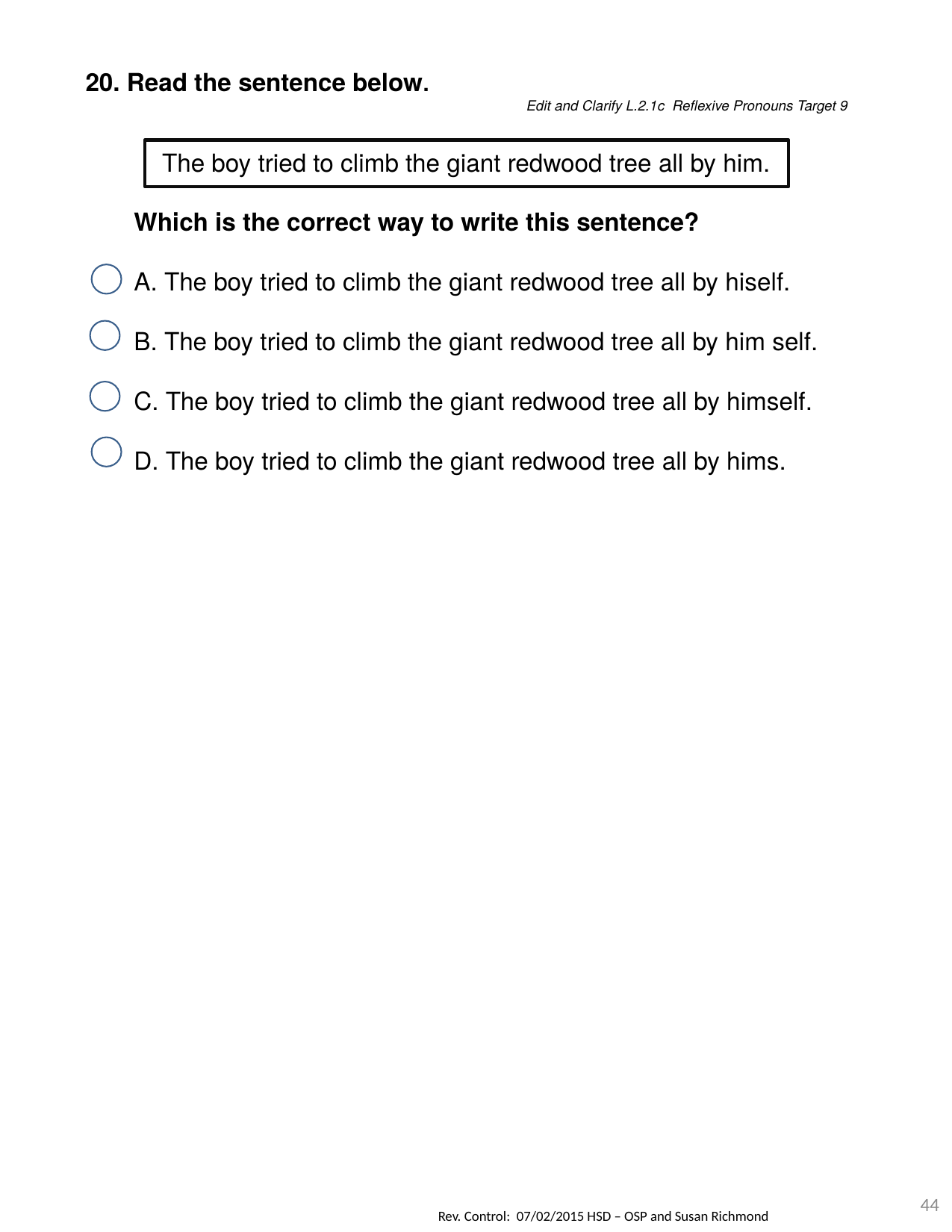

20. Read the sentence below.
Edit and Clarify L.2.1c  Reflexive Pronouns Target 9

The boy tried to climb the giant redwood tree all by him.

       Which is the correct way to write this sentence?

       A. The boy tried to climb the giant redwood tree all by hiself.

       B. The boy tried to climb the giant redwood tree all by him self.

       C. The boy tried to climb the giant redwood tree all by himself.

       D. The boy tried to climb the giant redwood tree all by hims.

44